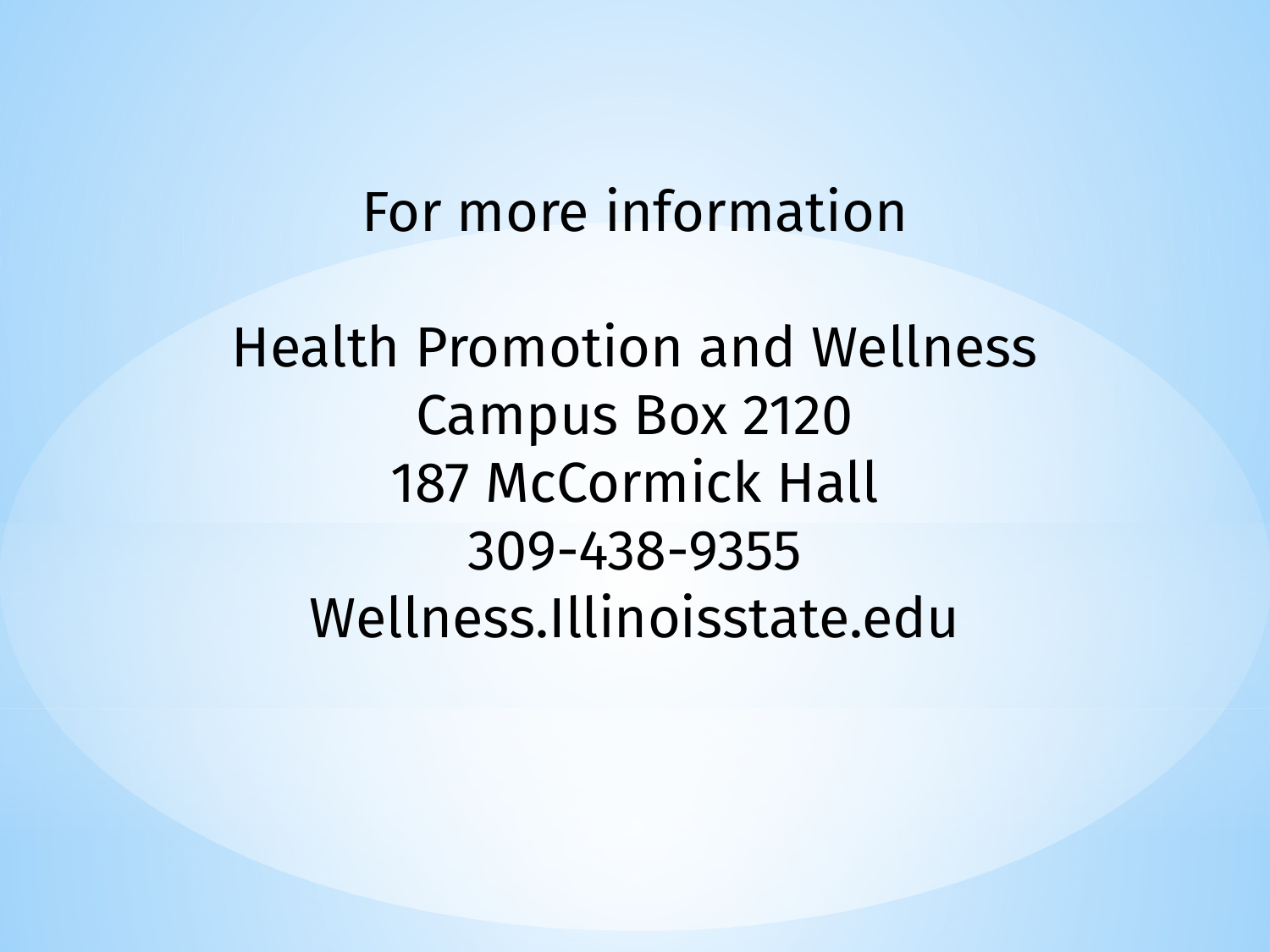

For more information

Health Promotion and Wellness
Campus Box 2120
187 McCormick Hall
309-438-9355
Wellness.Illinoisstate.edu